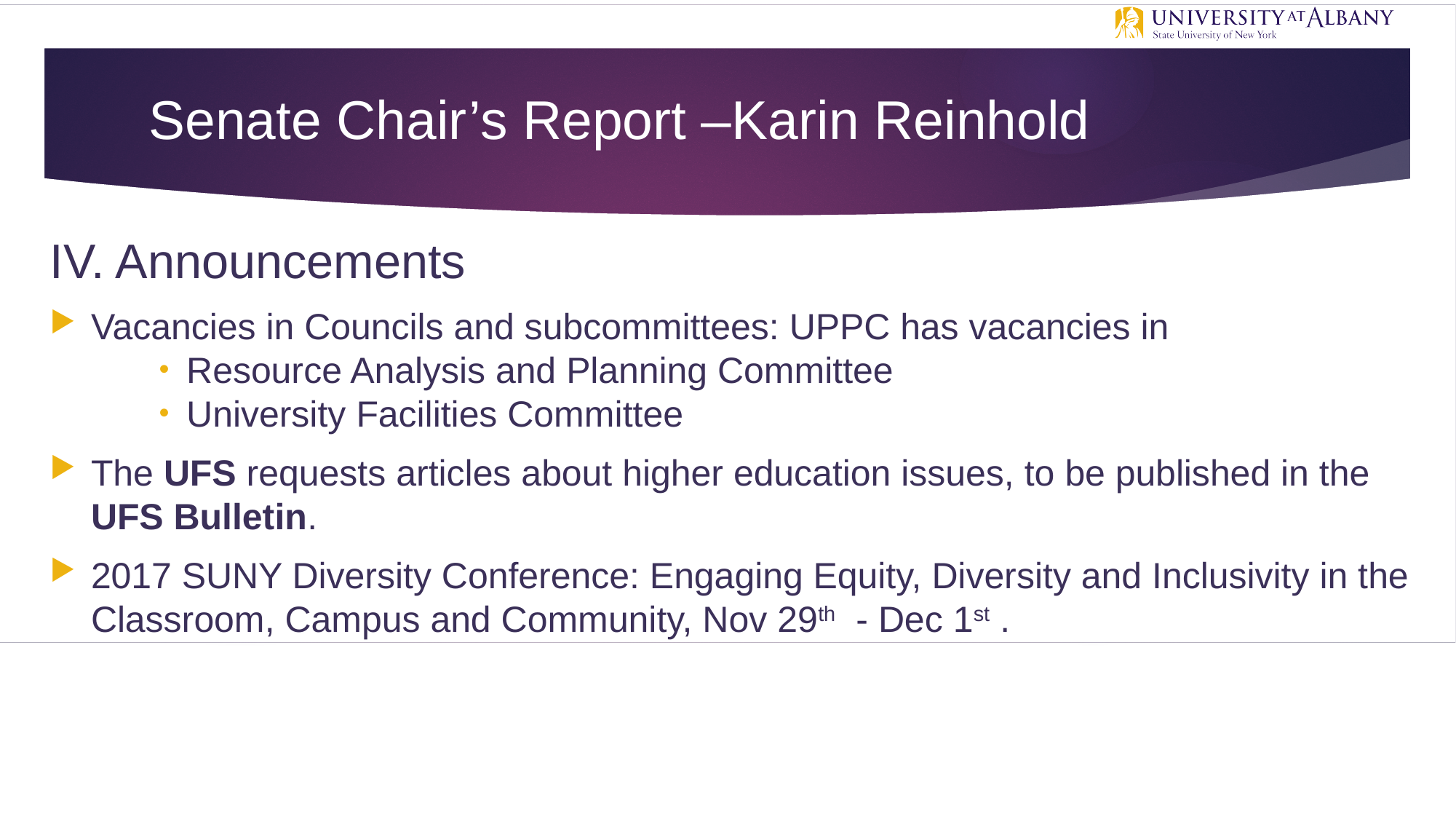

# Senate Chair’s Report –Karin Reinhold
IV. Announcements
Vacancies in Councils and subcommittees: UPPC has vacancies in
Resource Analysis and Planning Committee
University Facilities Committee
The UFS requests articles about higher education issues, to be published in the UFS Bulletin.
2017 SUNY Diversity Conference: Engaging Equity, Diversity and Inclusivity in the Classroom, Campus and Community, Nov 29th  - Dec 1st .